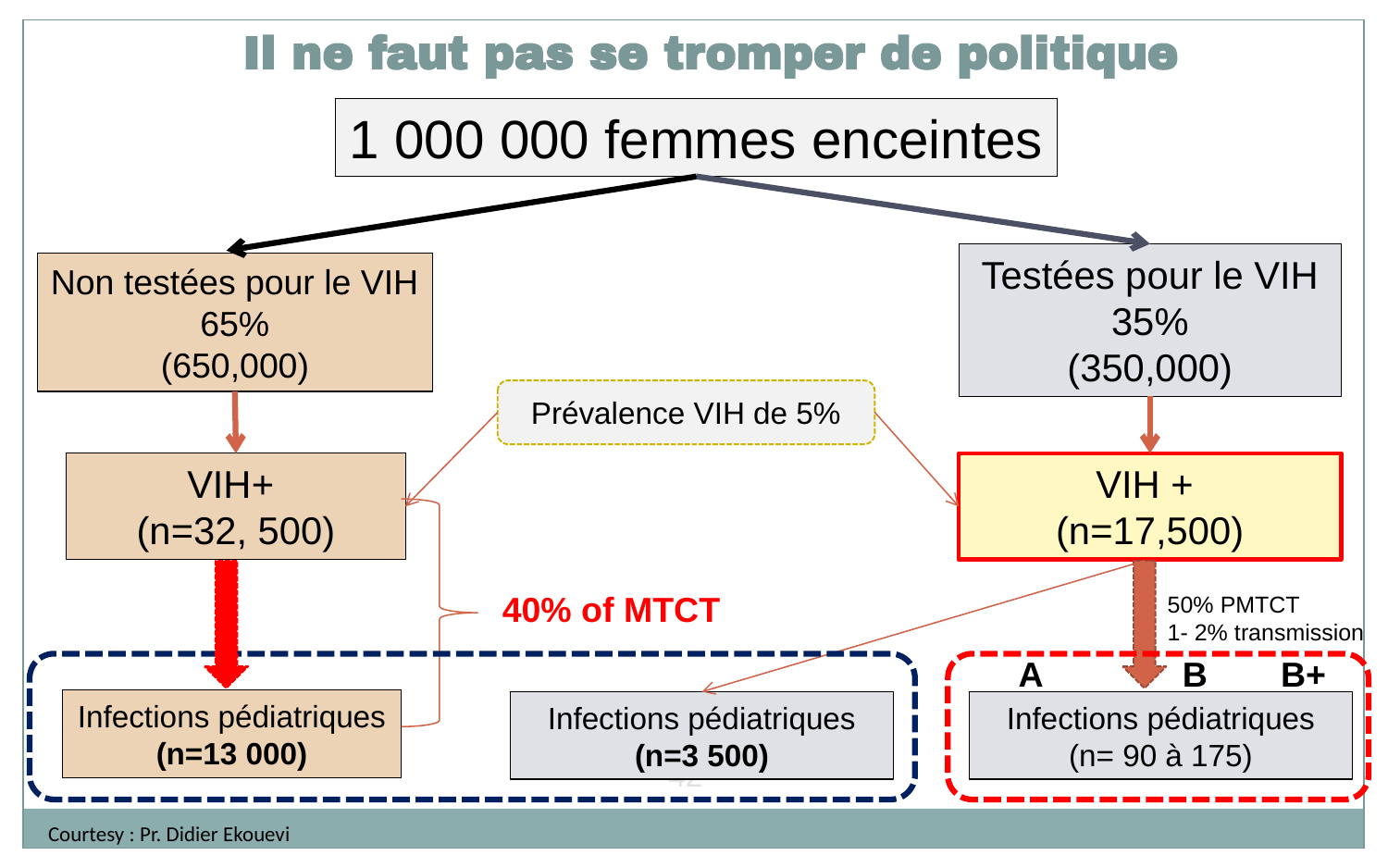

Il ne faut pas se tromper de politique
1 000 000 femmes enceintes
Testées pour le VIH
35%
(350,000)
Non testées pour le VIH
65%
(650,000)
Prévalence VIH de 5%
VIH+
(n=32, 500)
VIH +
(n=17,500)

40% of MTCT
50% PMTCT
1- 2% transmission
A
B
B+

Infections pédiatriques
(n=13 000)
Infections pédiatriques
(n=3 500)
Infections pédiatriques
(n= 90 à 175)
42
Courtesy : Pr. Didier Ekouevi